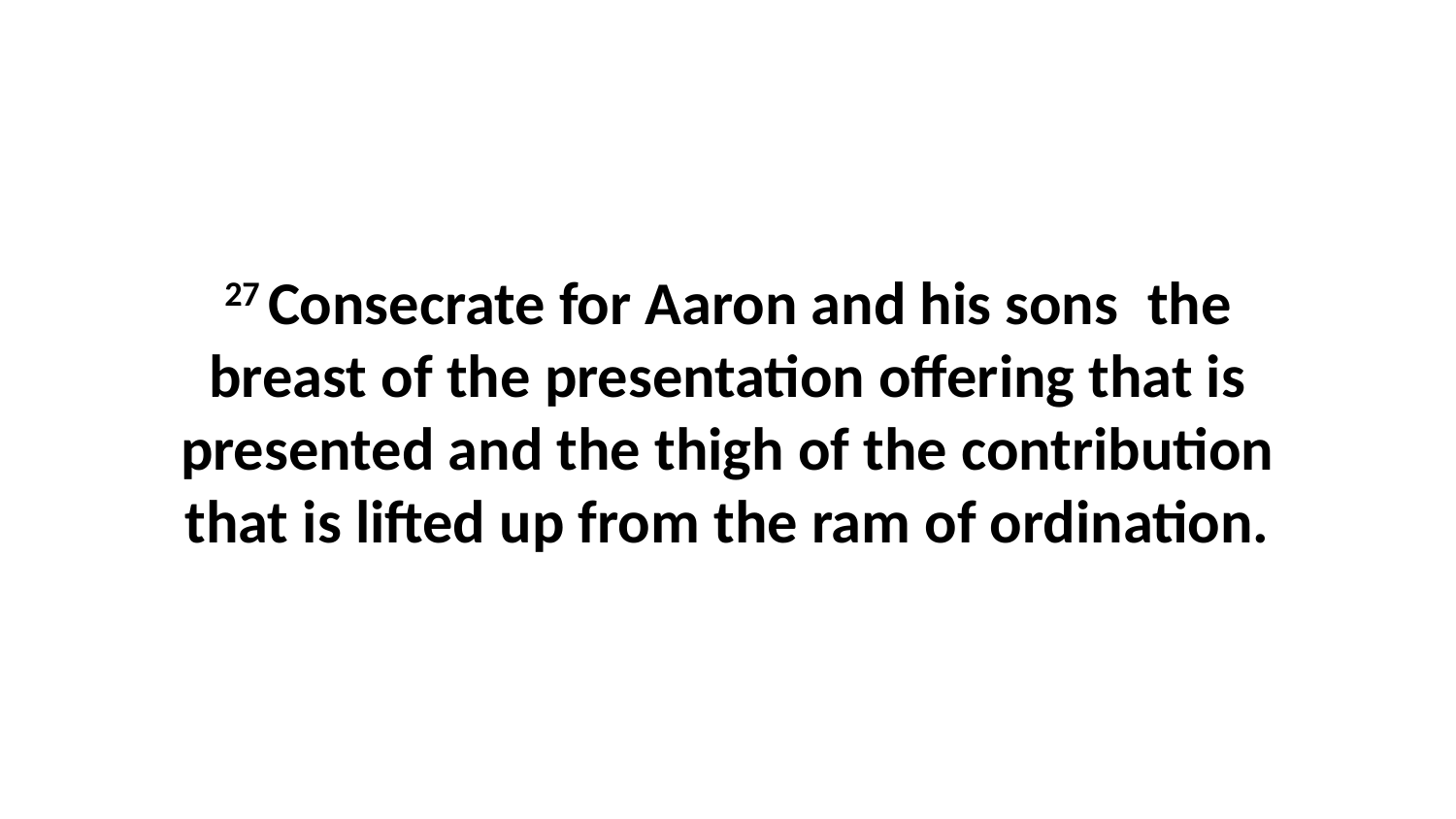

27 Consecrate for Aaron and his sons  the breast of the presentation offering that is presented and the thigh of the contribution that is lifted up from the ram of ordination.